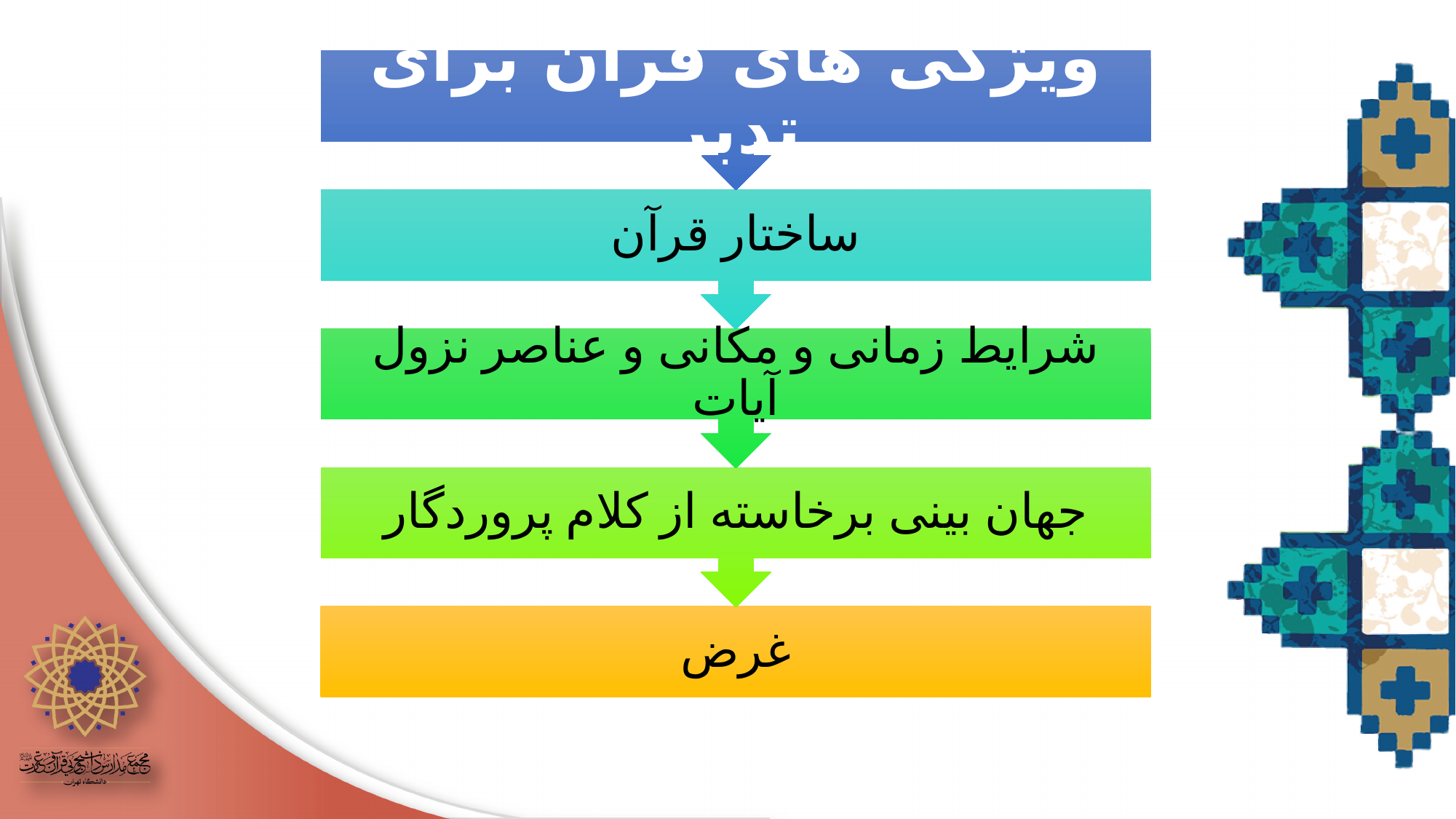

غرض
جهان بینی برخاسته از کلام پروردگار
شرایط زمانی و مکانی و عناصر نزول آیات
ساختار قرآن
ویژگی های قرآن برای تدبر